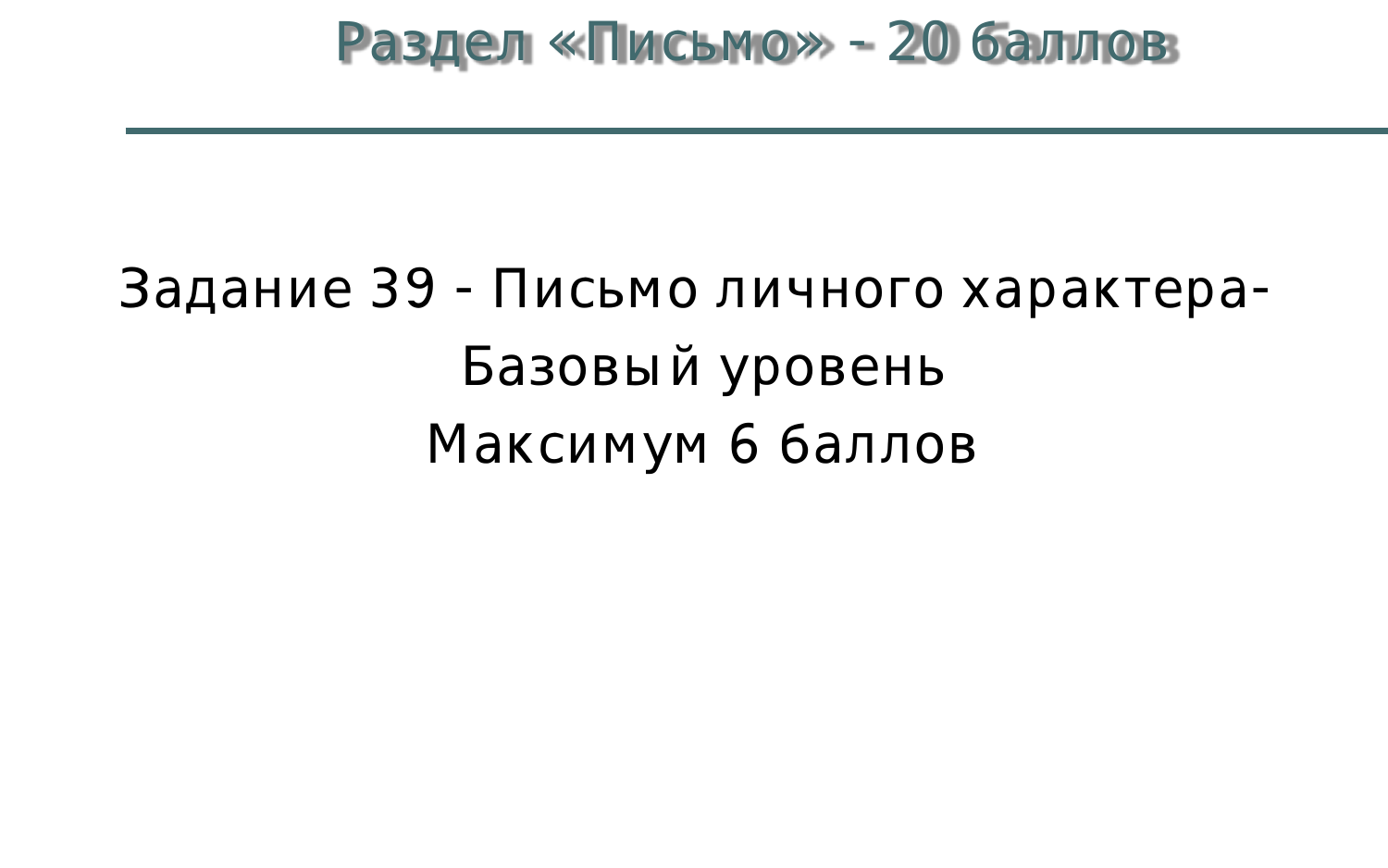

# Раздел «Письмо» - 20 баллов

Задание 39 - Письмо личного характера-  Базовый уровень
Максимум 6 баллов